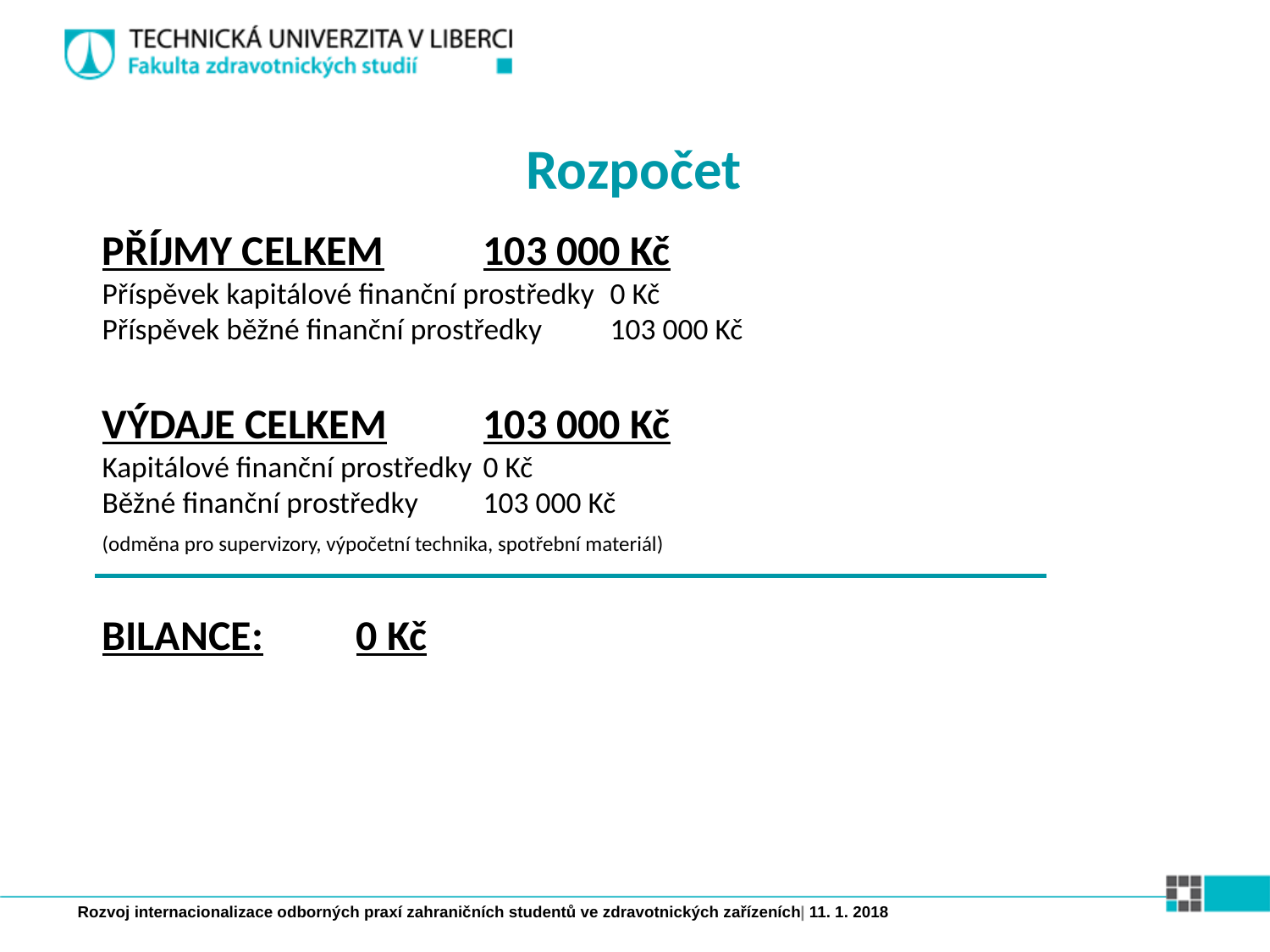

# Rozpočet
PŘÍJMY CELKEM	103 000 Kč
Příspěvek kapitálové finanční prostředky	0 Kč
Příspěvek běžné finanční prostředky	103 000 Kč

VÝDAJE CELKEM	103 000 Kč
Kapitálové finanční prostředky	0 Kč
Běžné finanční prostředky	103 000 Kč
(odměna pro supervizory, výpočetní technika, spotřební materiál)

BILANCE:	0 Kč

Rozvoj internacionalizace odborných praxí zahraničních studentů ve zdravotnických zařízeních| 11. 1. 2018